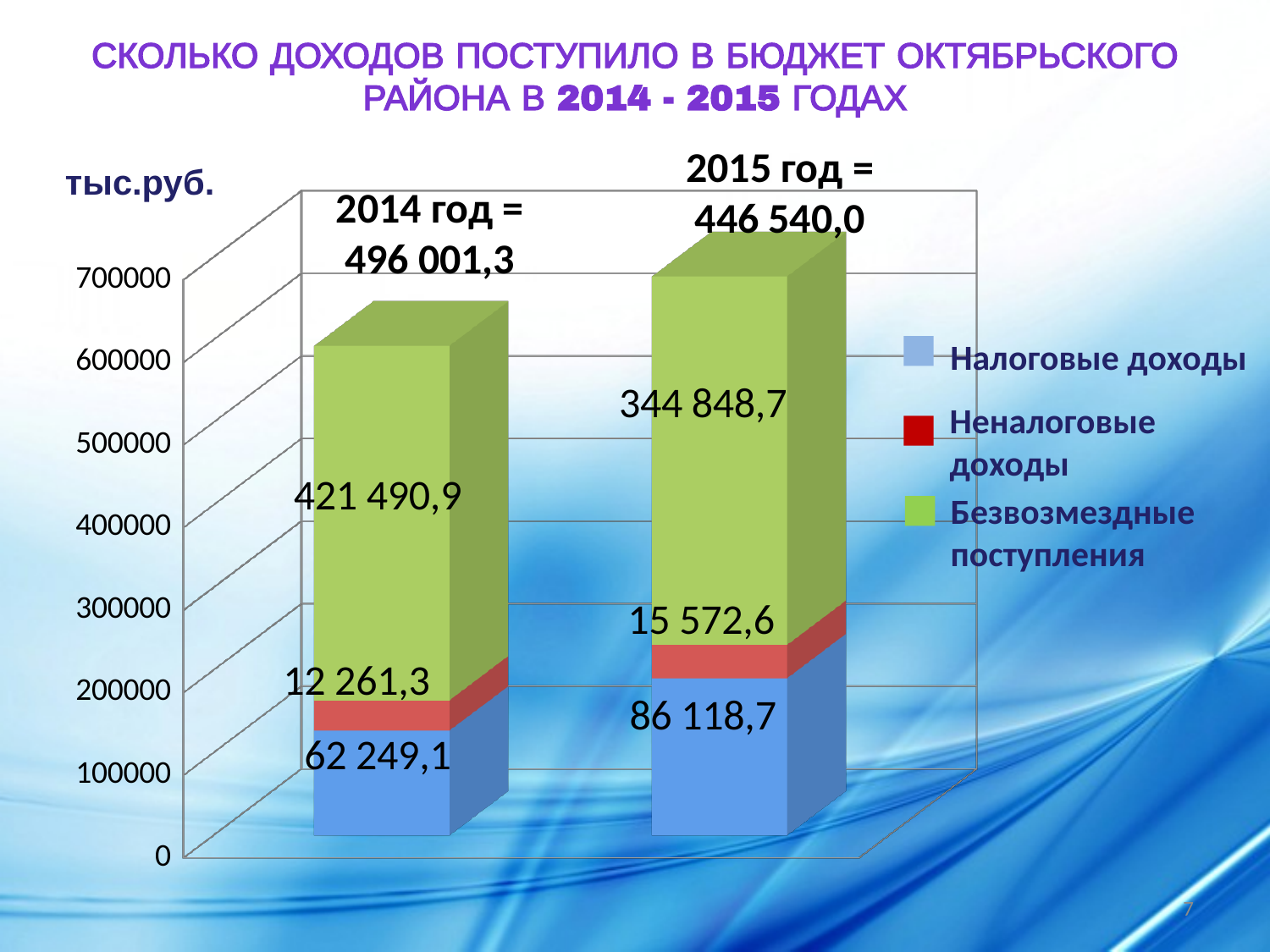

Сколько доходов поступило в бюджет октябрьского района в 2014 - 2015 годах
тыс.руб.
2015 год = 446 540,0

[unsupported chart]

2014 год = 496 001,3
Налоговые доходы

Неналоговые доходы

Безвозмездные поступления

7